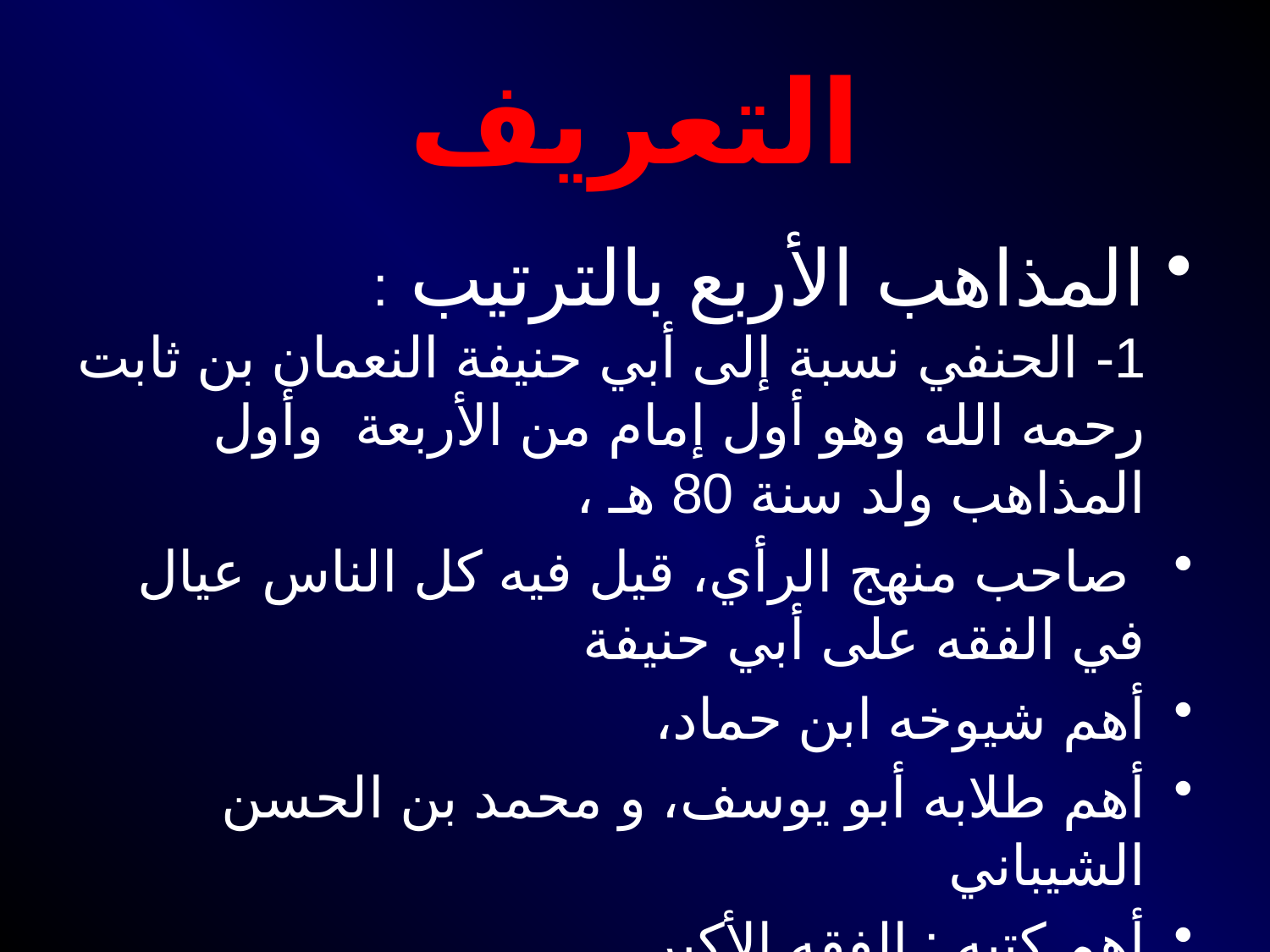

# التعريف
المذاهب الأربع بالترتيب :
1- الحنفي نسبة إلى أبي حنيفة النعمان بن ثابت رحمه الله وهو أول إمام من الأربعة  وأول المذاهب ولد سنة 80 هـ ،
 صاحب منهج الرأي، قيل فيه كل الناس عيال في الفقه على أبي حنيفة
أهم شيوخه ابن حماد،
أهم طلابه أبو يوسف، و محمد بن الحسن الشيباني
أهم كتبه : الفقه الأكبر